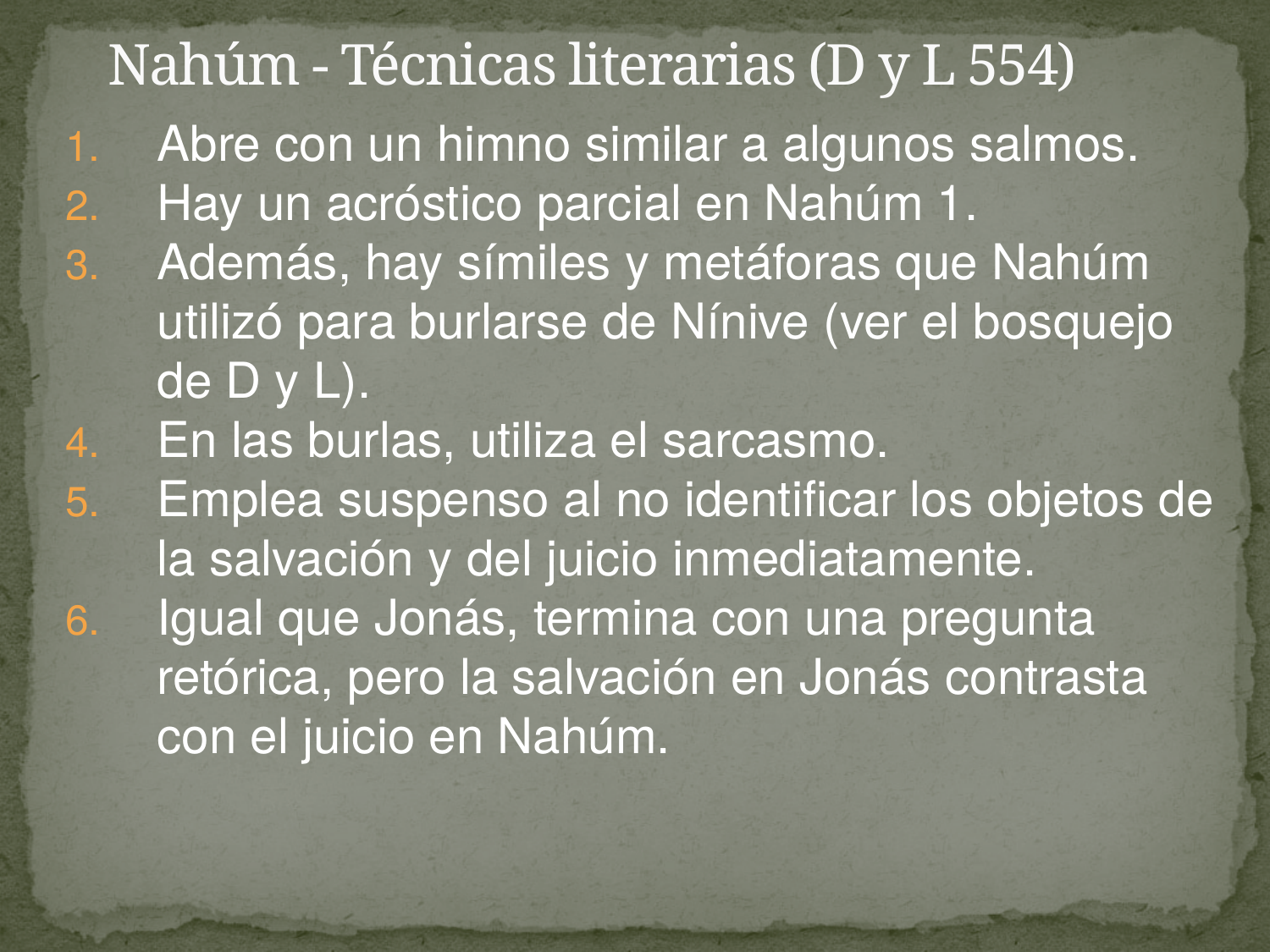

# Nahúm - Técnicas literarias (D y L 554)
Abre con un himno similar a algunos salmos.
Hay un acróstico parcial en Nahúm 1.
Además, hay símiles y metáforas que Nahúm utilizó para burlarse de Nínive (ver el bosquejo de D y L).
En las burlas, utiliza el sarcasmo.
Emplea suspenso al no identificar los objetos de la salvación y del juicio inmediatamente.
Igual que Jonás, termina con una pregunta retórica, pero la salvación en Jonás contrasta con el juicio en Nahúm.